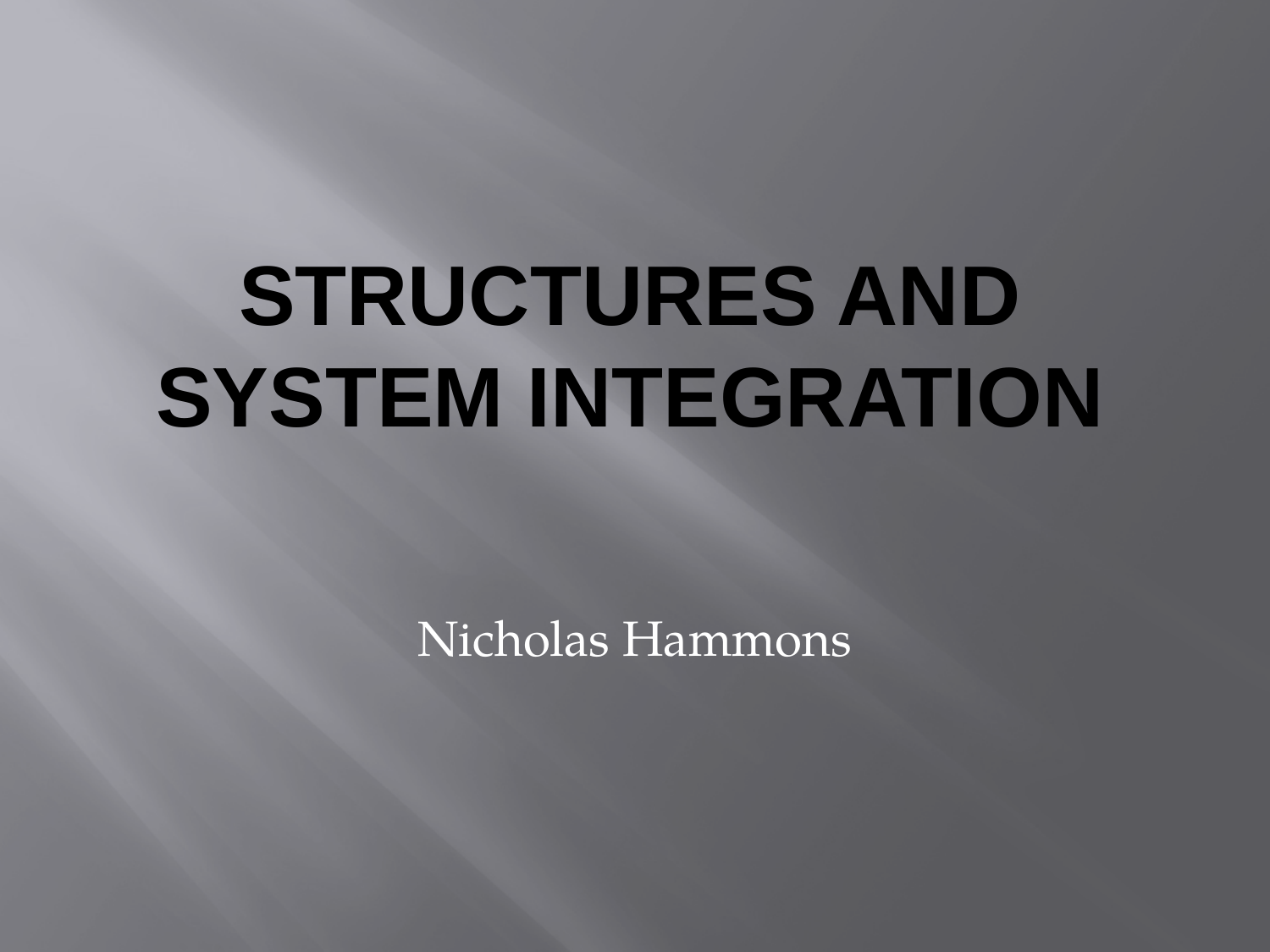

# Structures and System Integration

Nicholas Hammons